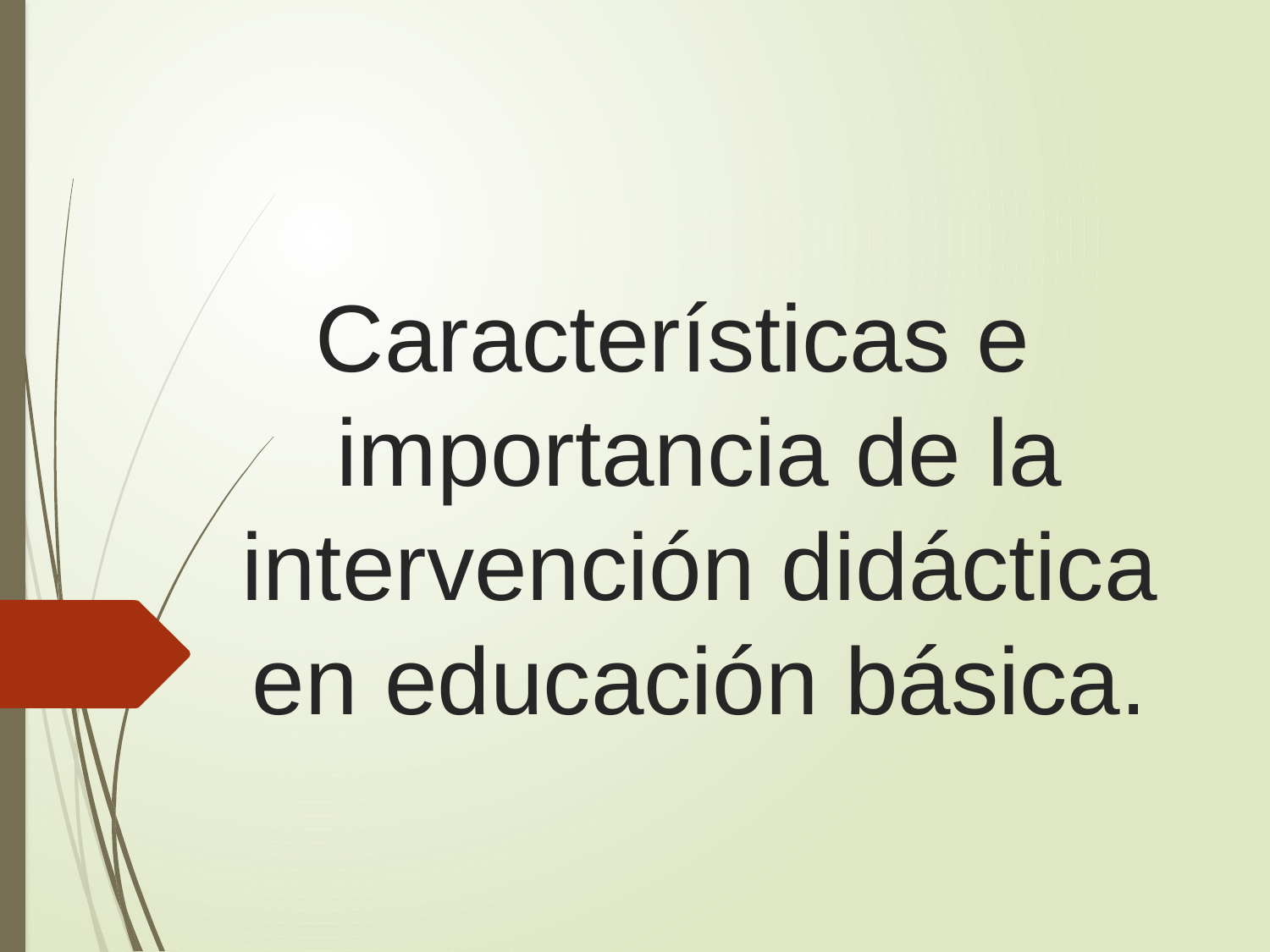

# Características e   importancia de la intervención didáctica en educación básica.